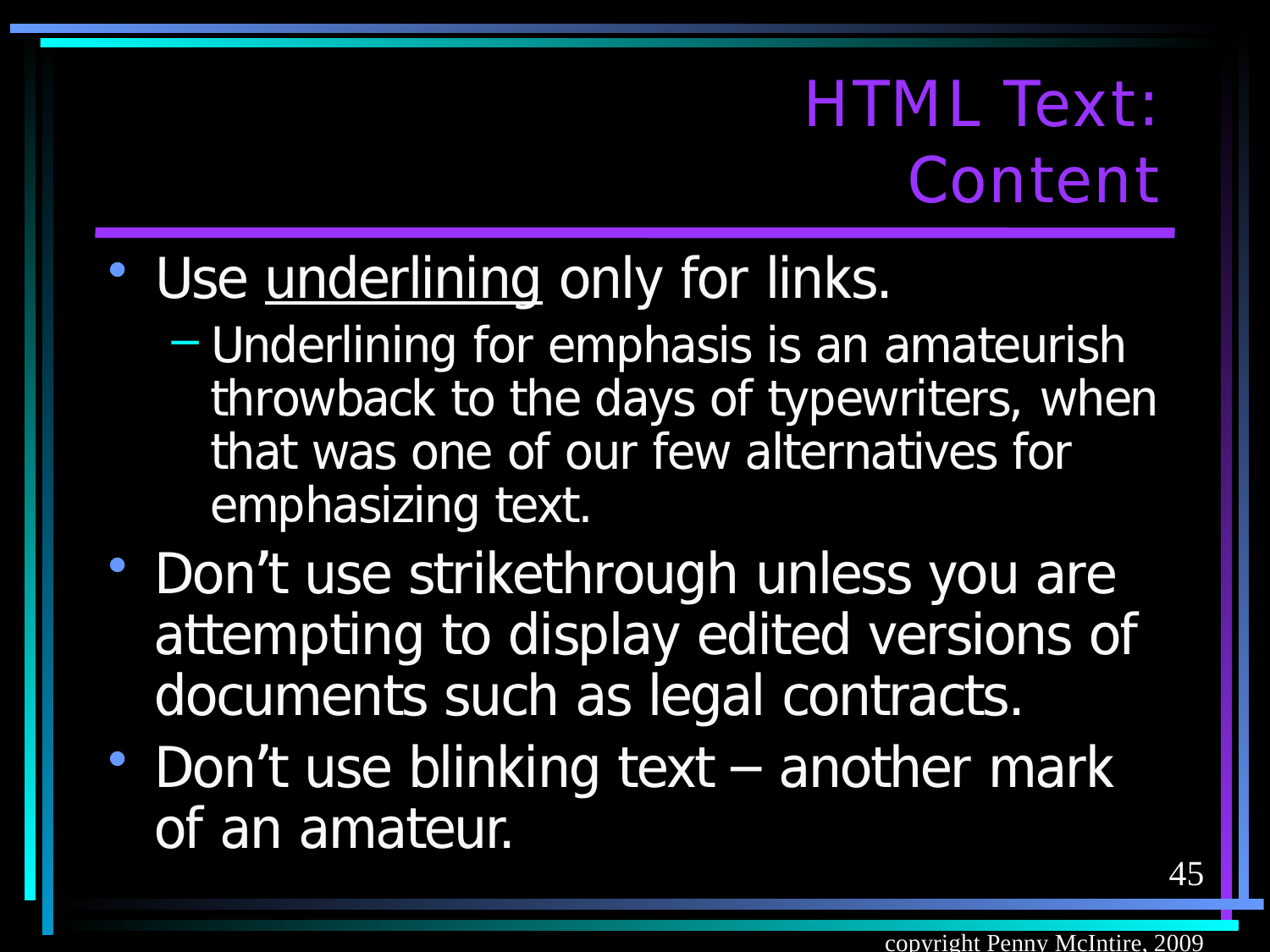

# HTML Text: Content
Use underlining only for links.
Underlining for emphasis is an amateurish throwback to the days of typewriters, when that was one of our few alternatives for emphasizing text.
Don’t use strikethrough unless you are attempting to display edited versions of documents such as legal contracts.
Don’t use blinking text – another mark of an amateur.

45
copyright Penny McIntire, 2009